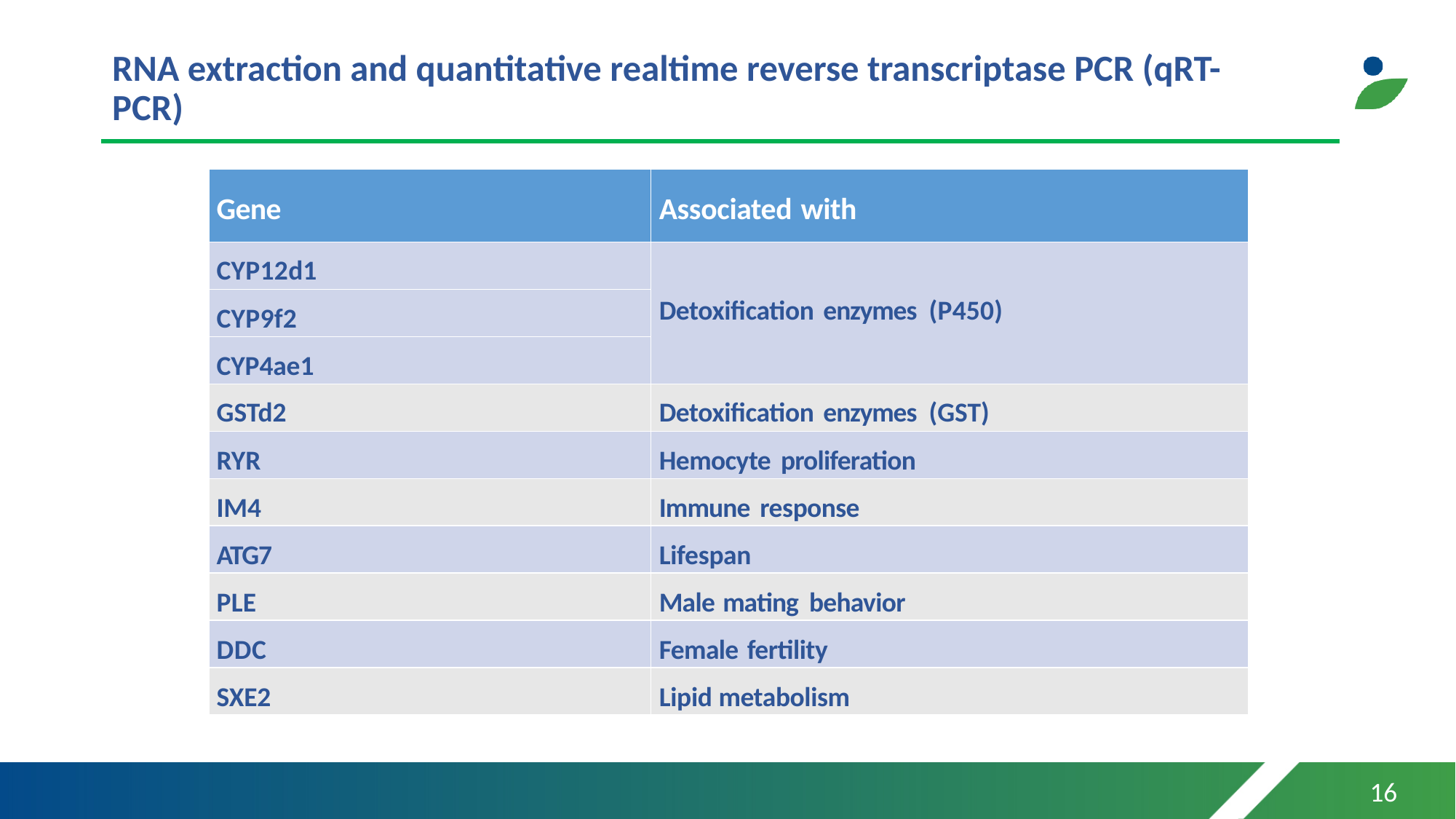

# RNA extraction and quantitative realtime reverse transcriptase PCR (qRT-PCR)
| Gene | Associated with |
| --- | --- |
| CYP12d1 | Detoxification enzymes (P450) |
| CYP9f2 |  |
| CYP4ae1 |  |
| GSTd2 | Detoxification enzymes (GST) |
| RYR | Hemocyte proliferation |
| IM4 | Immune response |
| ATG7 | Lifespan |
| PLE | Male mating behavior |
| DDC | Female fertility |
| SXE2 | Lipid metabolism |
16